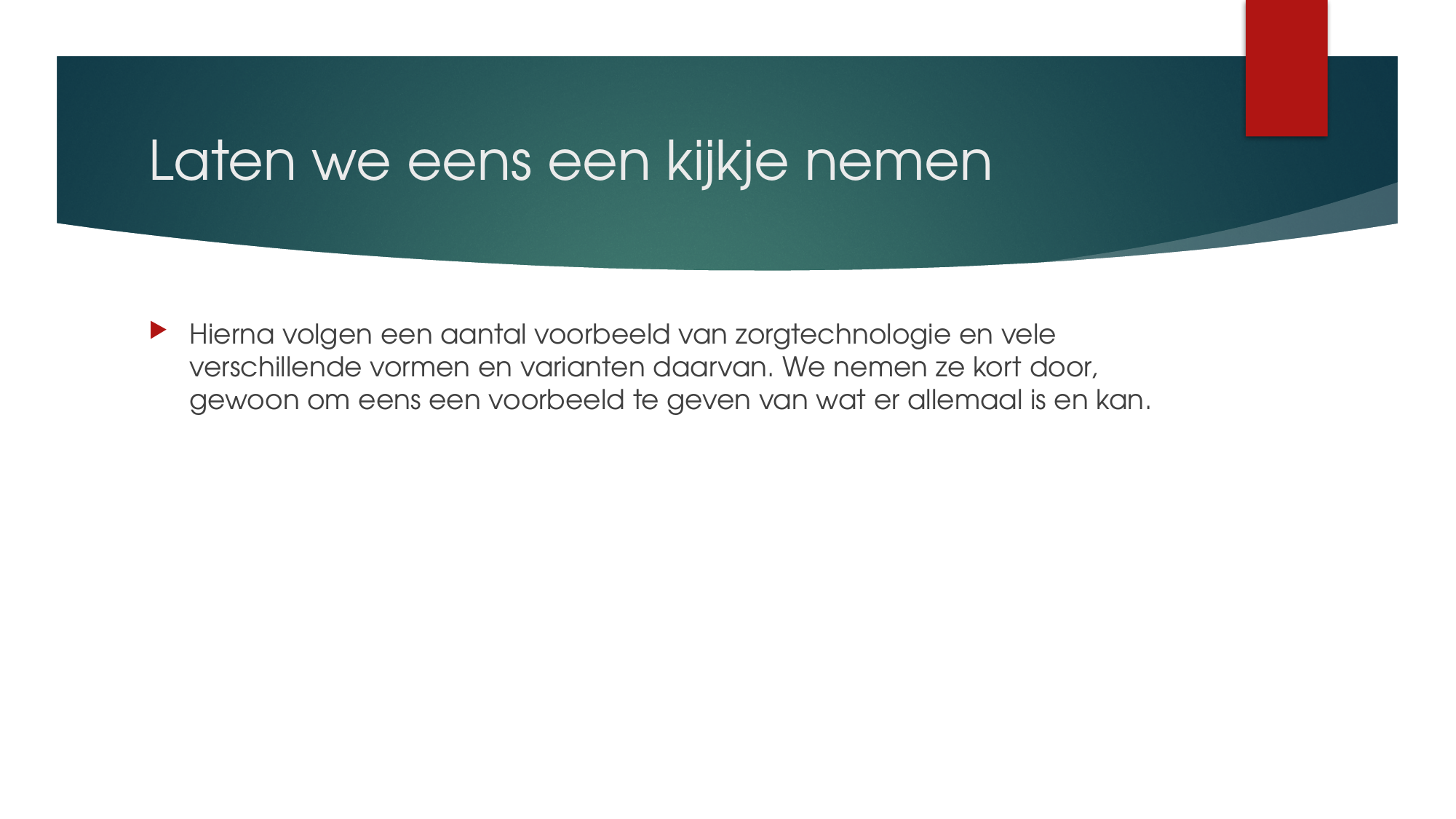

# Laten we eens een kijkje nemen
Hierna volgen een aantal voorbeeld van zorgtechnologie en vele verschillende vormen en varianten daarvan. We nemen ze kort door, gewoon om eens een voorbeeld te geven van wat er allemaal is en kan.